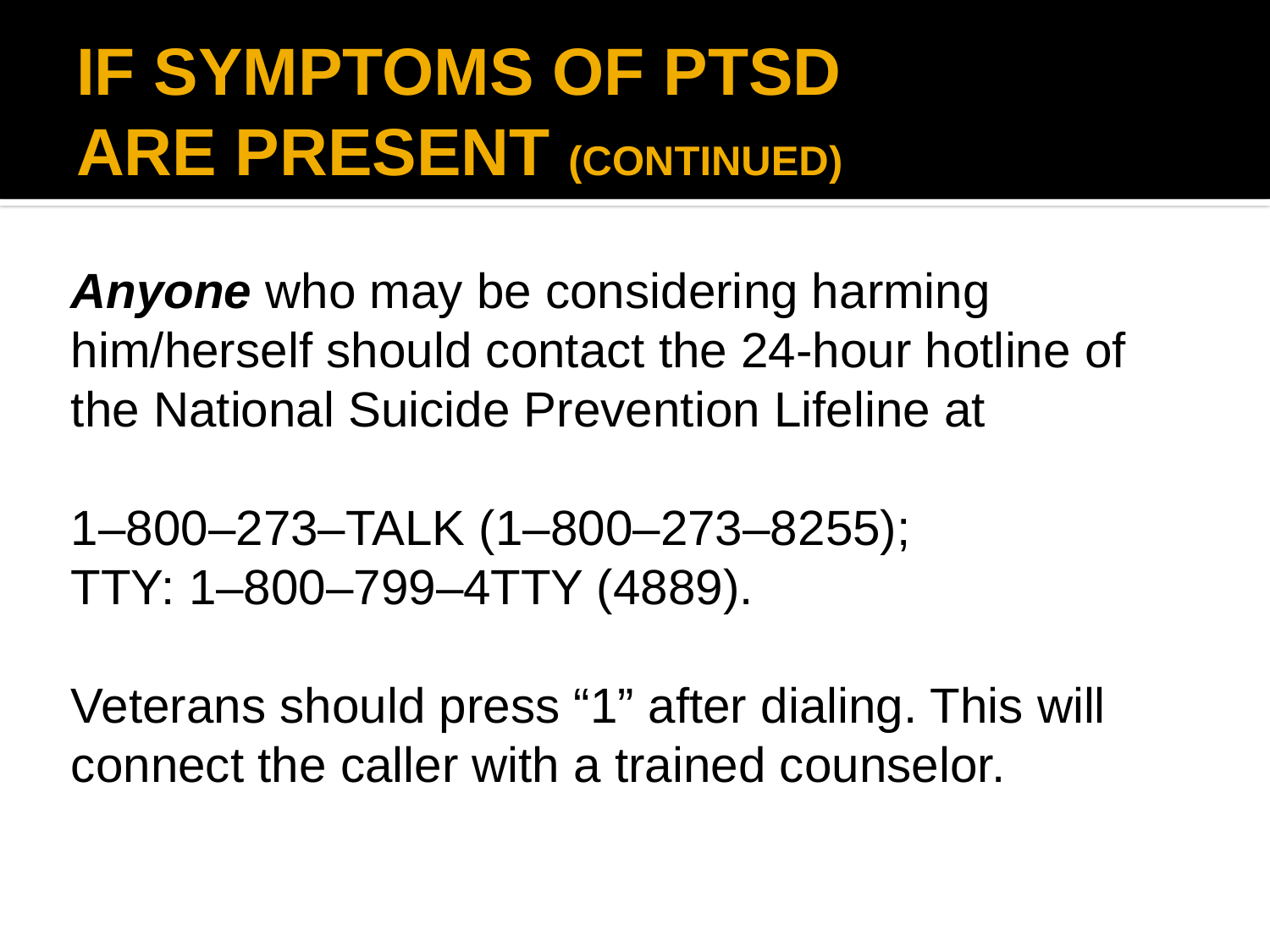

# IF SYMPTOMS OF PTSD ARE PRESENT (CONTINUED)
Anyone who may be considering harming him/herself should contact the 24-hour hotline of the National Suicide Prevention Lifeline at

1–800–273–TALK (1–800–273–8255);
TTY: 1–800–799–4TTY (4889).

Veterans should press “1” after dialing. This will connect the caller with a trained counselor.